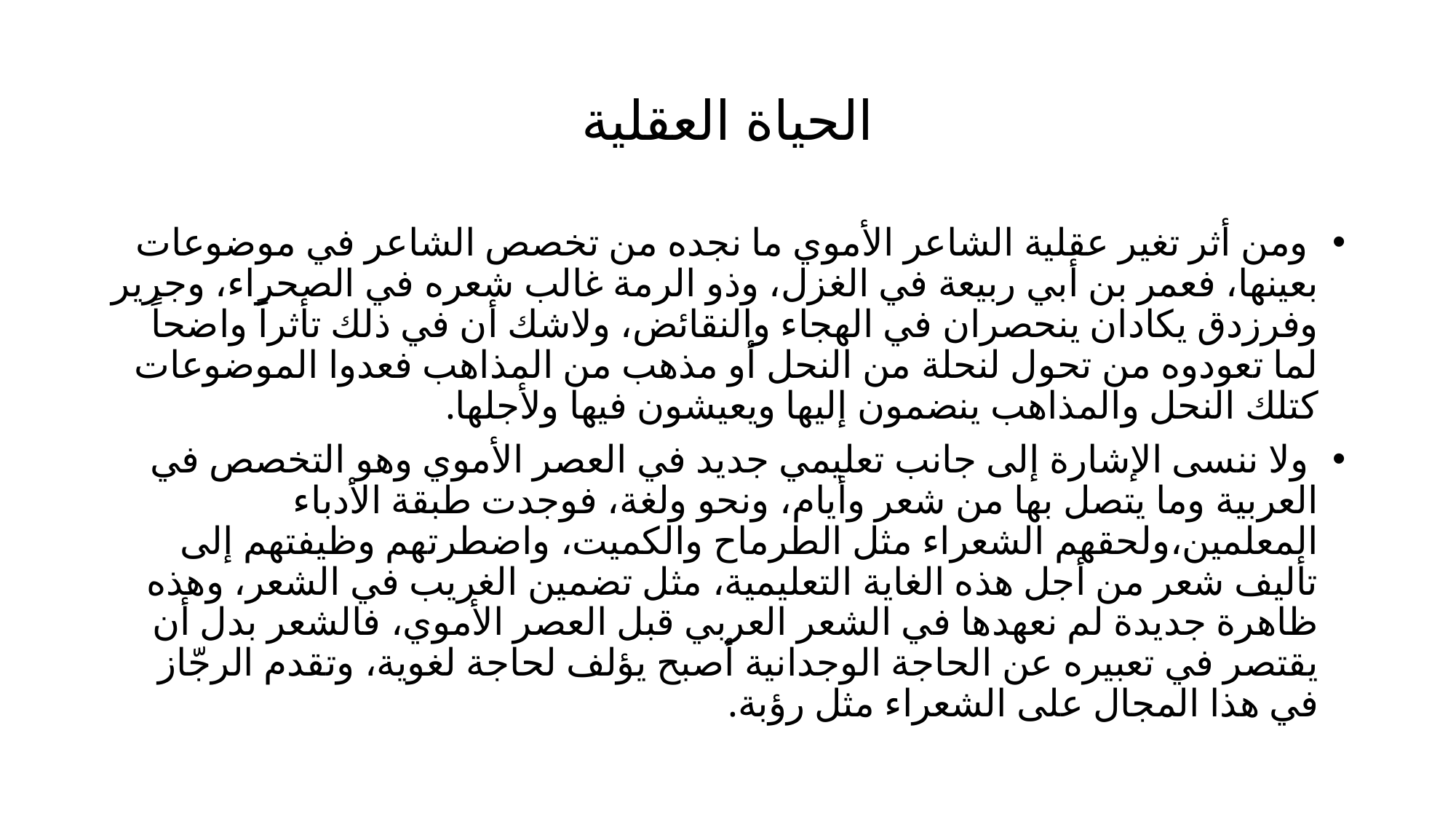

# الحياة العقلية
 ومن أثر تغير عقلية الشاعر الأموي ما نجده من تخصص الشاعر في موضوعات بعينها، فعمر بن أبي ربيعة في الغزل، وذو الرمة غالب شعره في الصحراء، وجرير وفرزدق يكادان ينحصران في الهجاء والنقائض، ولاشك أن في ذلك تأثراً واضحاً لما تعودوه من تحول لنحلة من النحل أو مذهب من المذاهب فعدوا الموضوعات كتلك النحل والمذاهب ينضمون إليها ويعيشون فيها ولأجلها.
 ولا ننسى الإشارة إلى جانب تعليمي جديد في العصر الأموي وهو التخصص في العربية وما يتصل بها من شعر وأيام، ونحو ولغة، فوجدت طبقة الأدباء المعلمين،ولحقهم الشعراء مثل الطرماح والكميت، واضطرتهم وظيفتهم إلى تأليف شعر من أجل هذه الغاية التعليمية، مثل تضمين الغريب في الشعر، وهذه ظاهرة جديدة لم نعهدها في الشعر العربي قبل العصر الأموي، فالشعر بدل أن يقتصر في تعبيره عن الحاجة الوجدانية أصبح يؤلف لحاجة لغوية، وتقدم الرجّاز في هذا المجال على الشعراء مثل رؤبة.